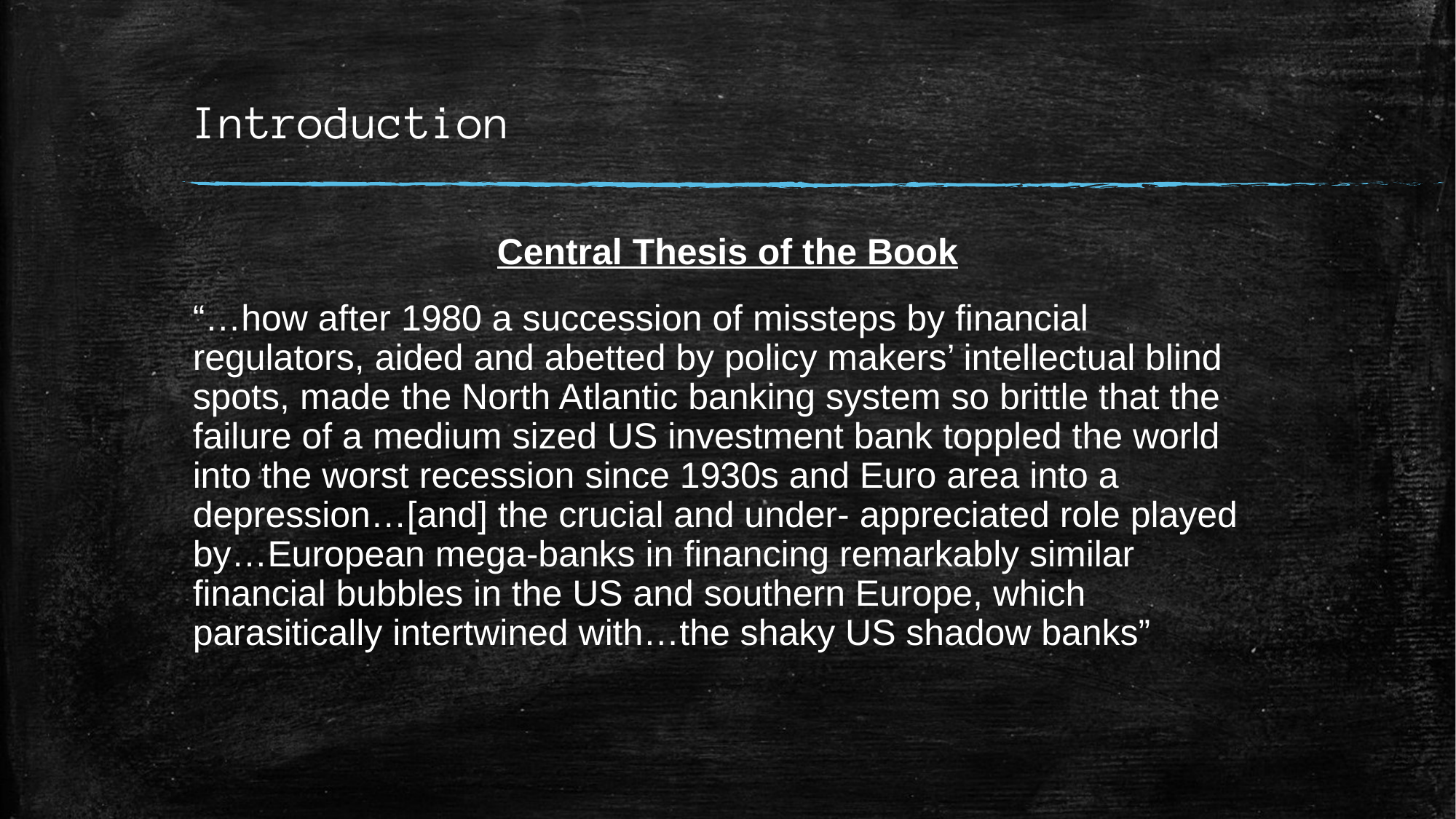

# Introduction
Central Thesis of the Book
“…how after 1980 a succession of missteps by financial regulators, aided and abetted by policy makers’ intellectual blind spots, made the North Atlantic banking system so brittle that the failure of a medium sized US investment bank toppled the world into the worst recession since 1930s and Euro area into a depression…[and] the crucial and under- appreciated role played by…European mega-banks in financing remarkably similar financial bubbles in the US and southern Europe, which parasitically intertwined with…the shaky US shadow banks”